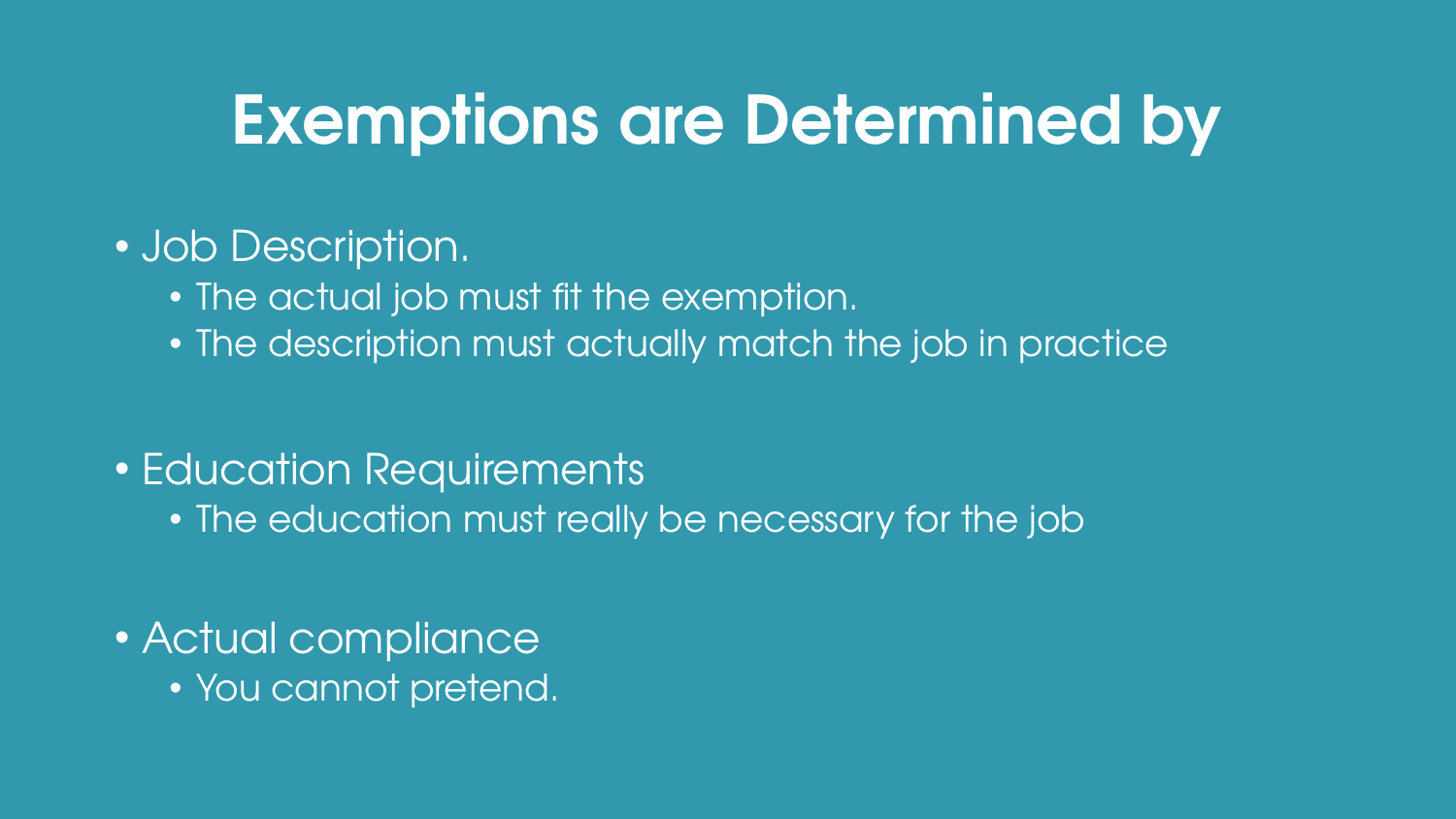

# Exemptions are Determined by
Job Description.
The actual job must fit the exemption.
The description must actually match the job in practice

Education Requirements
The education must really be necessary for the job

Actual compliance
You cannot pretend.